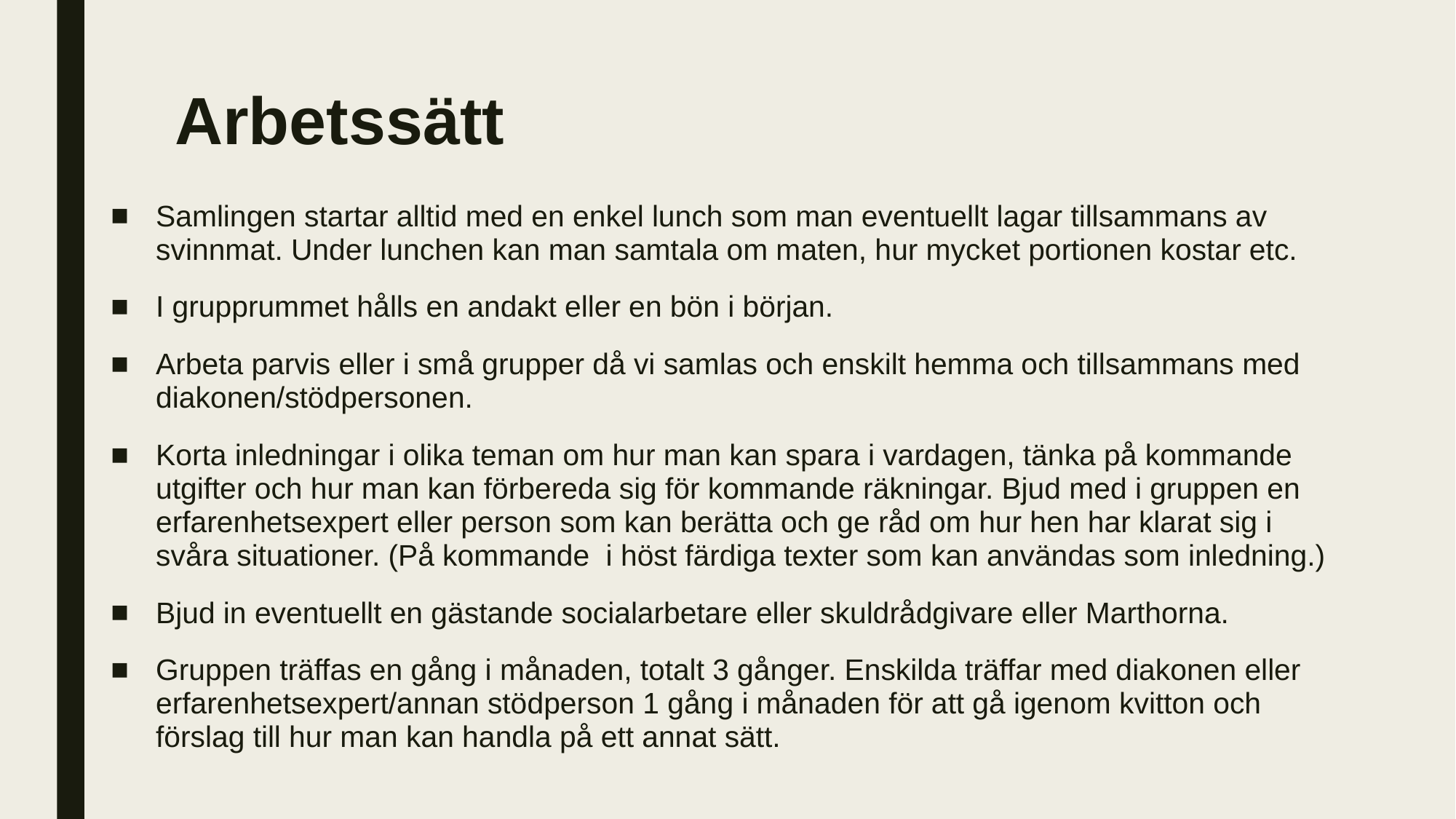

# Arbetssätt

Samlingen startar alltid med en enkel lunch som man eventuellt lagar tillsammans av svinnmat. Under lunchen kan man samtala om maten, hur mycket portionen kostar etc.
I grupprummet hålls en andakt eller en bön i början.
Arbeta parvis eller i små grupper då vi samlas och enskilt hemma och tillsammans med diakonen/stödpersonen.
Korta inledningar i olika teman om hur man kan spara i vardagen, tänka på kommande utgifter och hur man kan förbereda sig för kommande räkningar. Bjud med i gruppen en erfarenhetsexpert eller person som kan berätta och ge råd om hur hen har klarat sig i svåra situationer. (På kommande  i höst färdiga texter som kan användas som inledning.)
Bjud in eventuellt en gästande socialarbetare eller skuldrådgivare eller Marthorna.
Gruppen träffas en gång i månaden, totalt 3 gånger. Enskilda träffar med diakonen eller erfarenhetsexpert/annan stödperson 1 gång i månaden för att gå igenom kvitton och förslag till hur man kan handla på ett annat sätt.